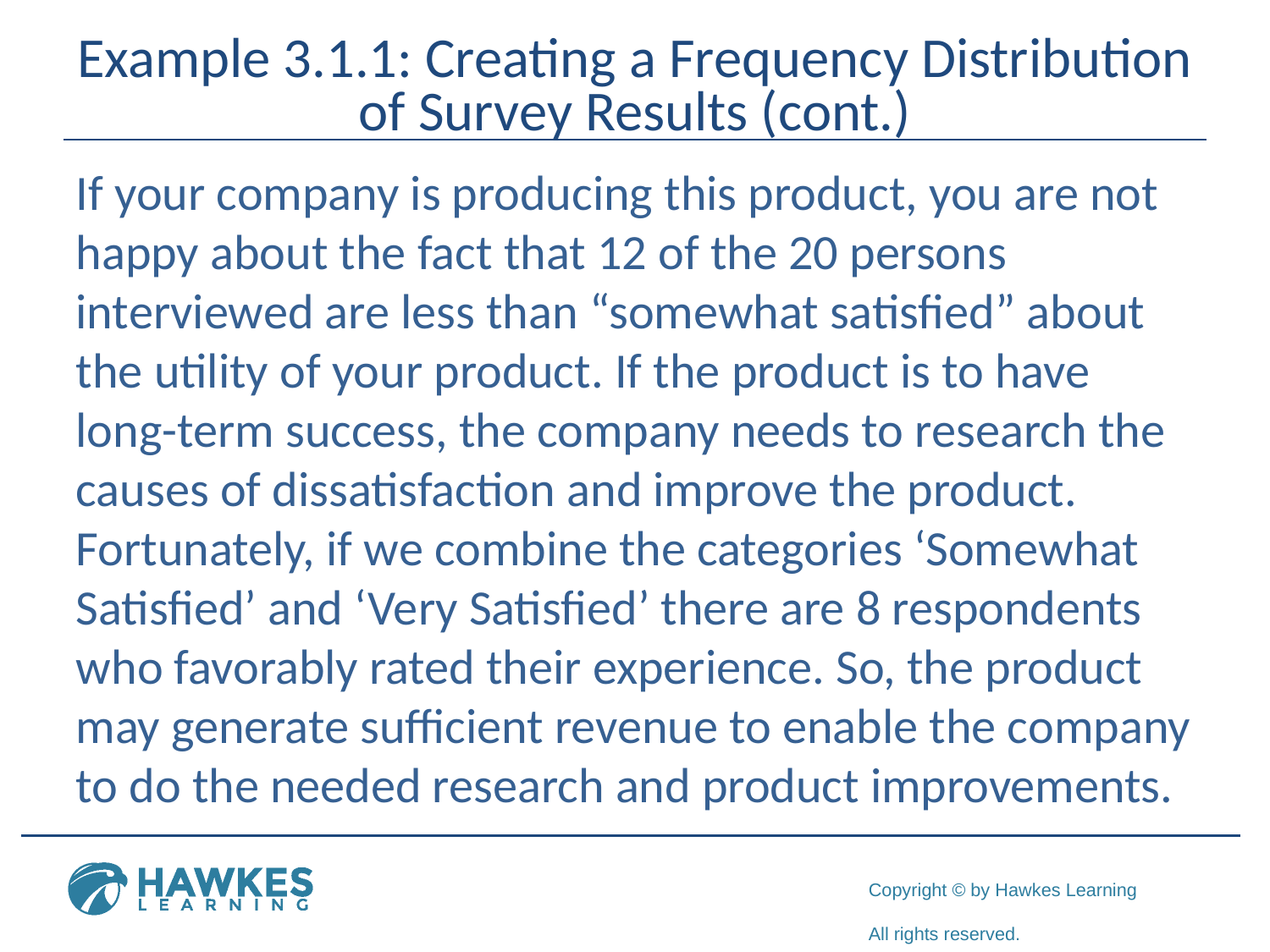

# Example 3.1.1: Creating a Frequency Distribution of Survey Results (cont.)
If your company is producing this product, you are not happy about the fact that 12 of the 20 persons interviewed are less than “somewhat satisfied” about the utility of your product. If the product is to have long-term success, the company needs to research the causes of dissatisfaction and improve the product. Fortunately, if we combine the categories ‘Somewhat Satisfied’ and ‘Very Satisfied’ there are 8 respondents who favorably rated their experience. So, the product may generate sufficient revenue to enable the company to do the needed research and product improvements.